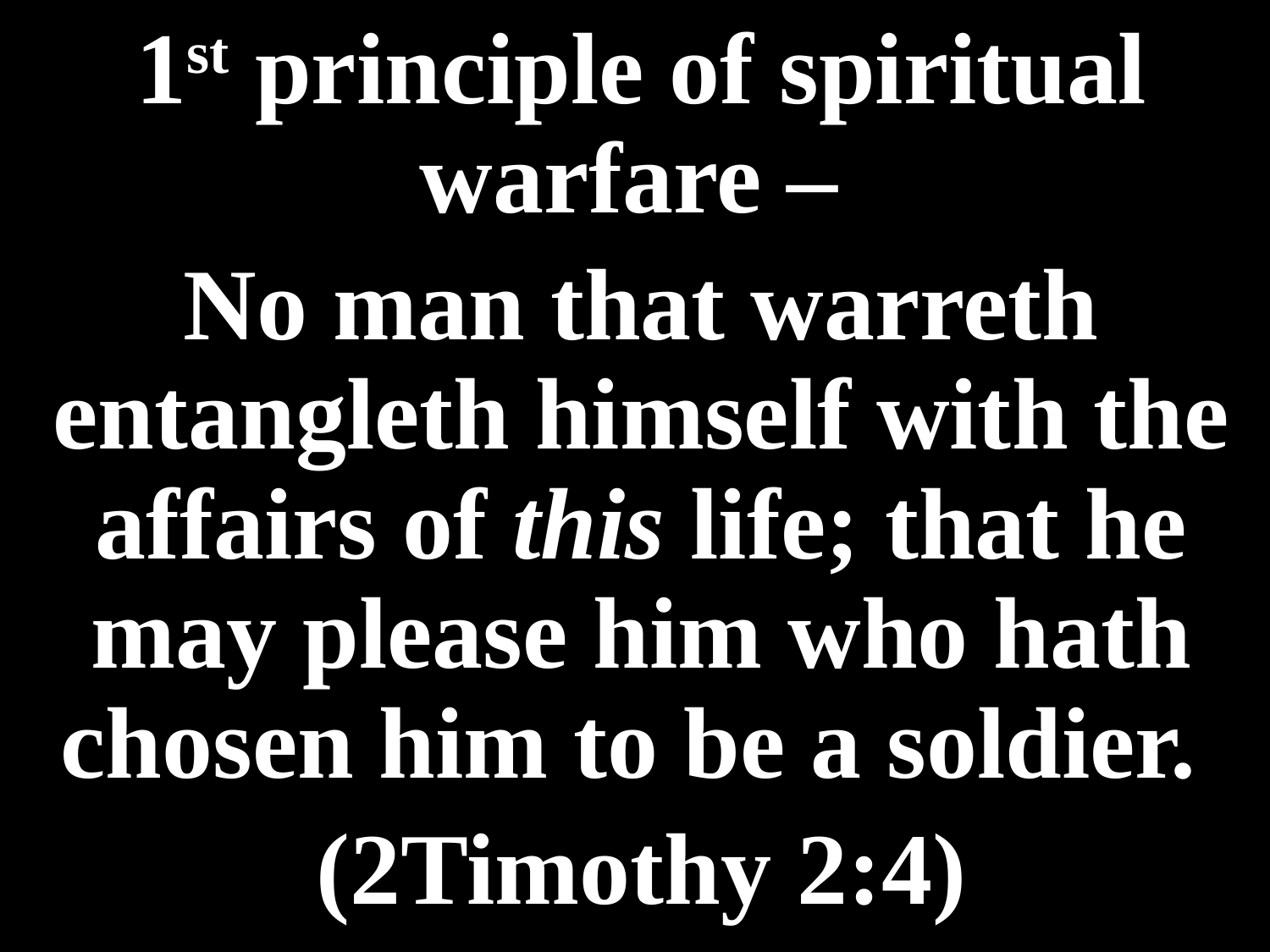

1st principle of spiritual warfare –
No man that warreth entangleth himself with the affairs of this life; that he may please him who hath chosen him to be a soldier.
(2Timothy 2:4)